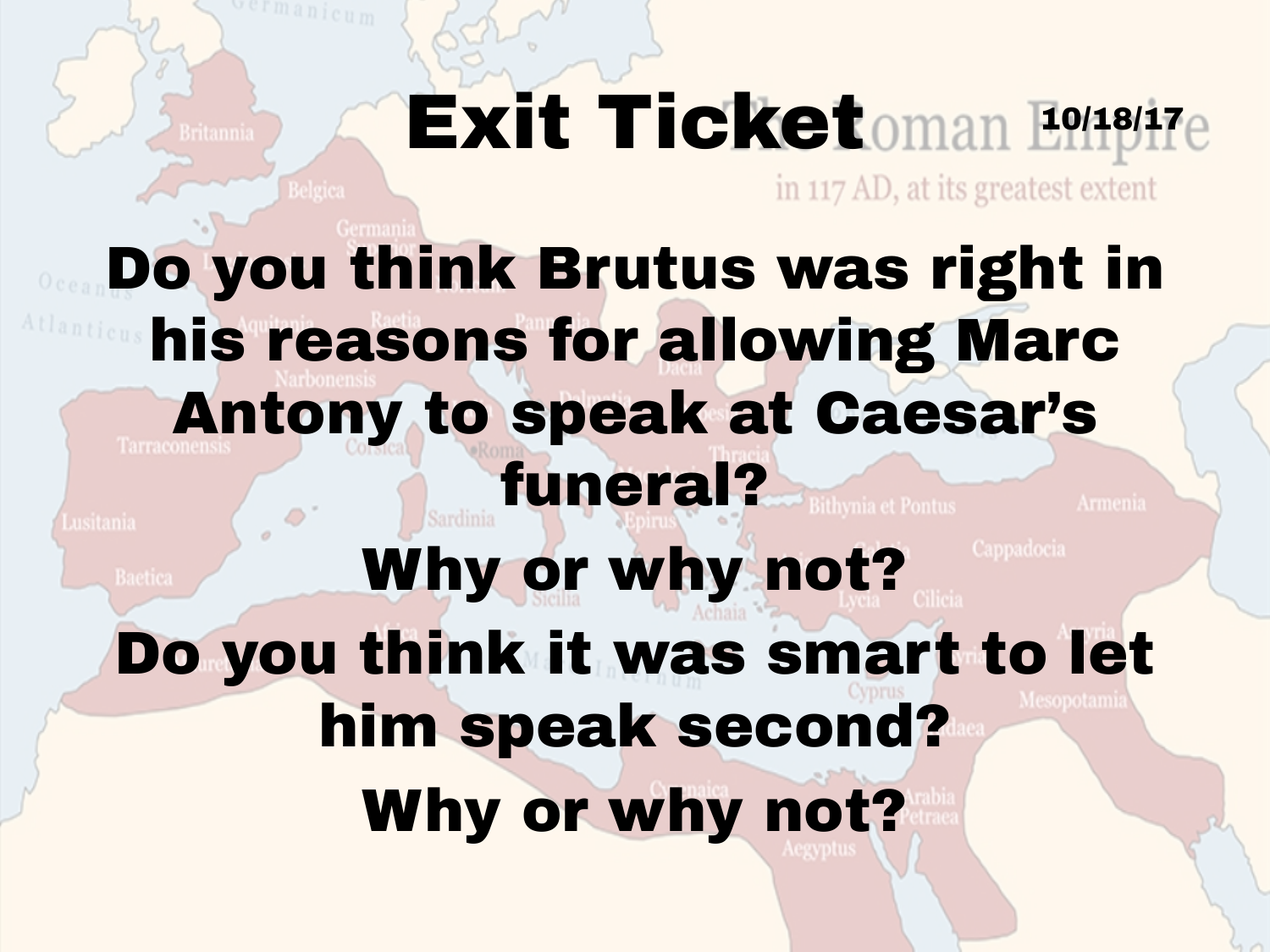

# Exit Ticket
10/18/17
Do you think Brutus was right in his reasons for allowing Marc Antony to speak at Caesar’s funeral?
Why or why not?
Do you think it was smart to let him speak second?
Why or why not?